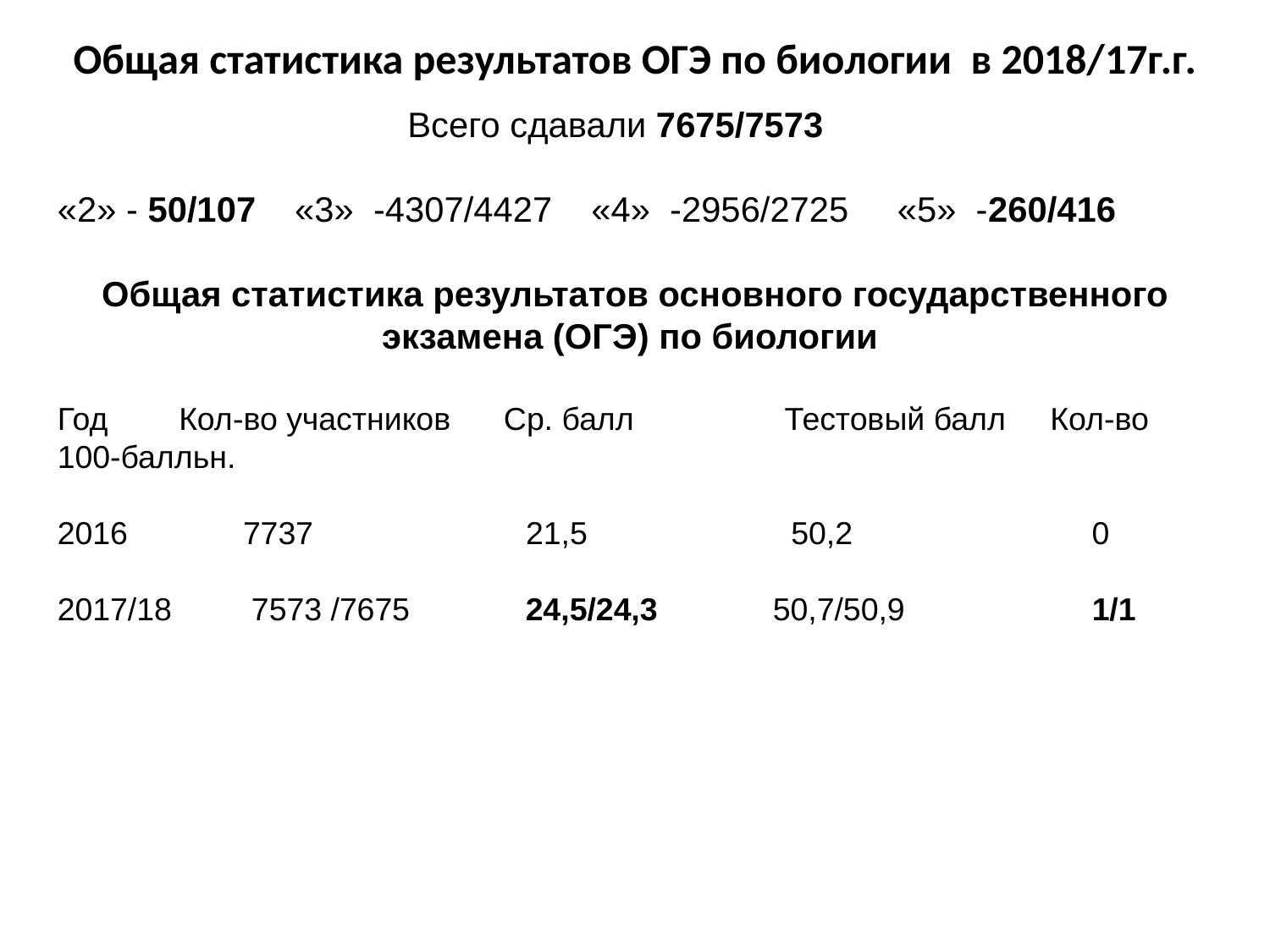

# Общая статистика результатов ОГЭ по биологии  в 2018/17г.г.
Всего сдавали 7675/7573

«2» - 50/107    «3»  -4307/4427    «4»  -2956/2725     «5»  -260/416

Общая статистика результатов основного государственного экзамена (ОГЭ) по биологии

Год        Кол-во участников      Ср. балл                 Тестовый балл     Кол-во 100-балльн.

2016             7737                        21,5                       50,2                           0

2017/18         7573 /7675             24,5/24,3             50,7/50,9                     1/1